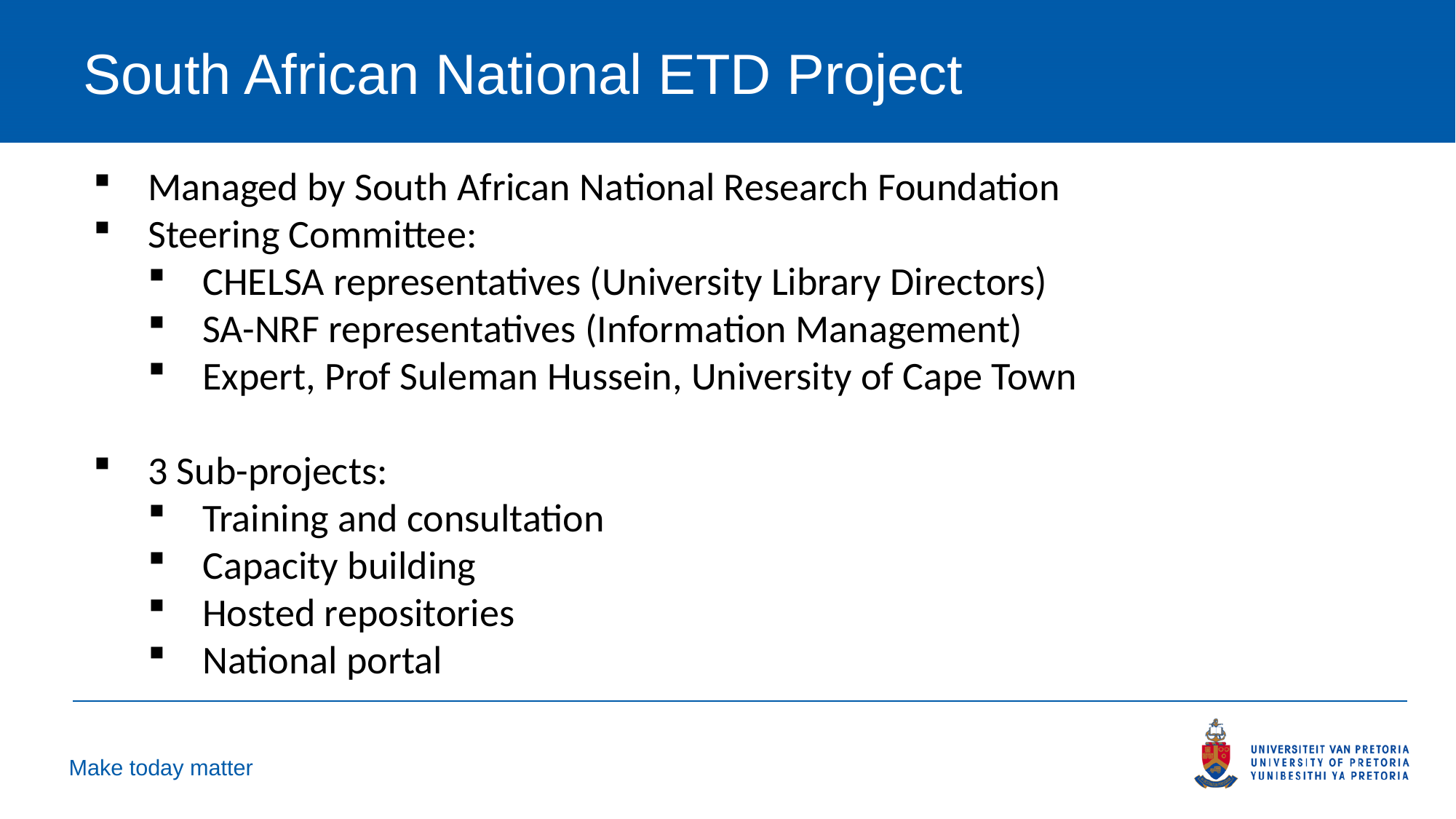

# South African National ETD Project
Managed by South African National Research Foundation
Steering Committee:
CHELSA representatives (University Library Directors)
SA-NRF representatives (Information Management)
Expert, Prof Suleman Hussein, University of Cape Town

3 Sub-projects:
Training and consultation
Capacity building
Hosted repositories
National portal